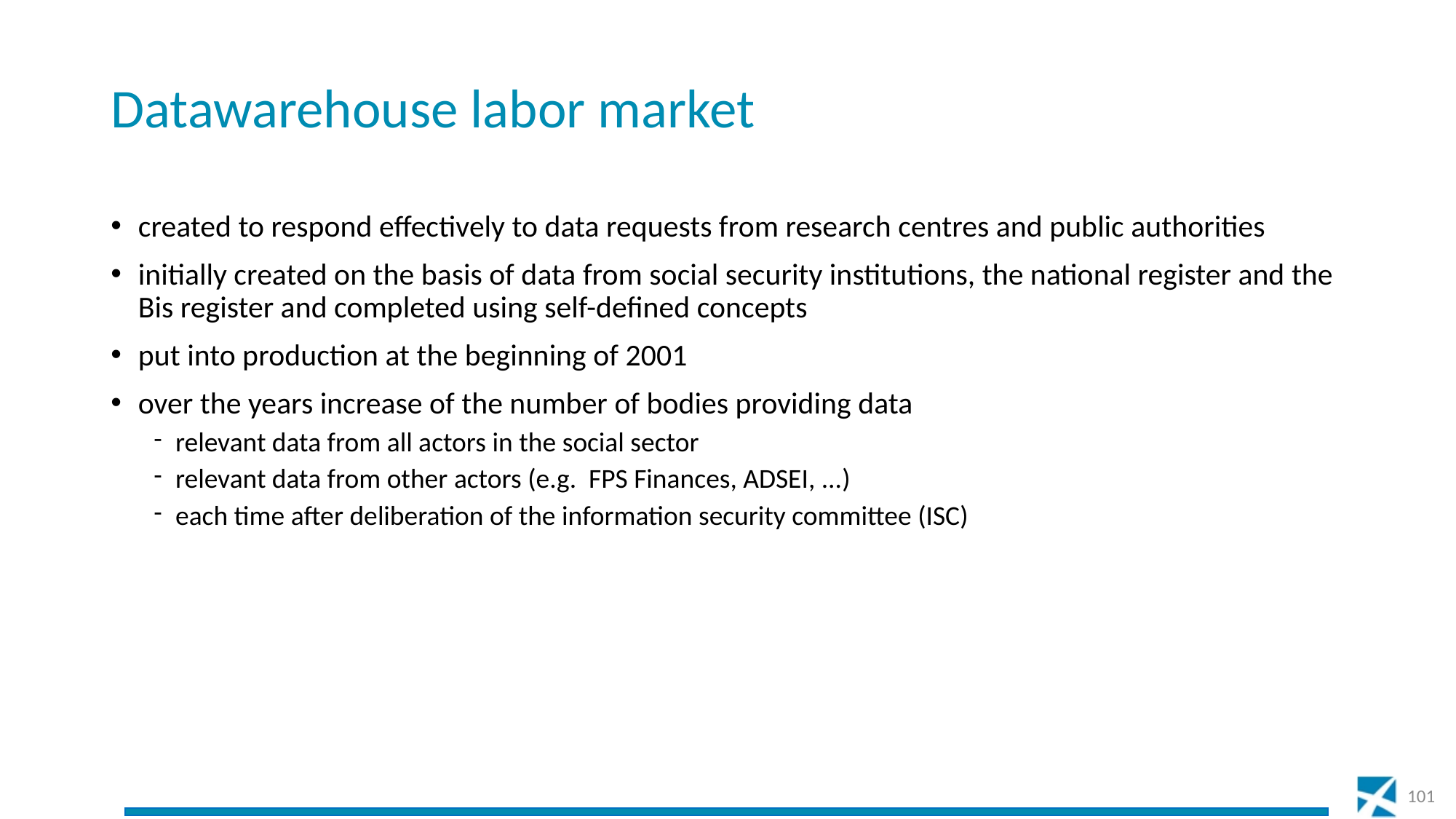

# Datawarehouse labor market
created to respond effectively to data requests from research centres and public authorities
initially created on the basis of data from social security institutions, the national register and the Bis register and completed using self-defined concepts
put into production at the beginning of 2001
over the years increase of the number of bodies providing data
relevant data from all actors in the social sector
relevant data from other actors (e.g.  FPS Finances, ADSEI, ...)
each time after deliberation of the information security committee (ISC)